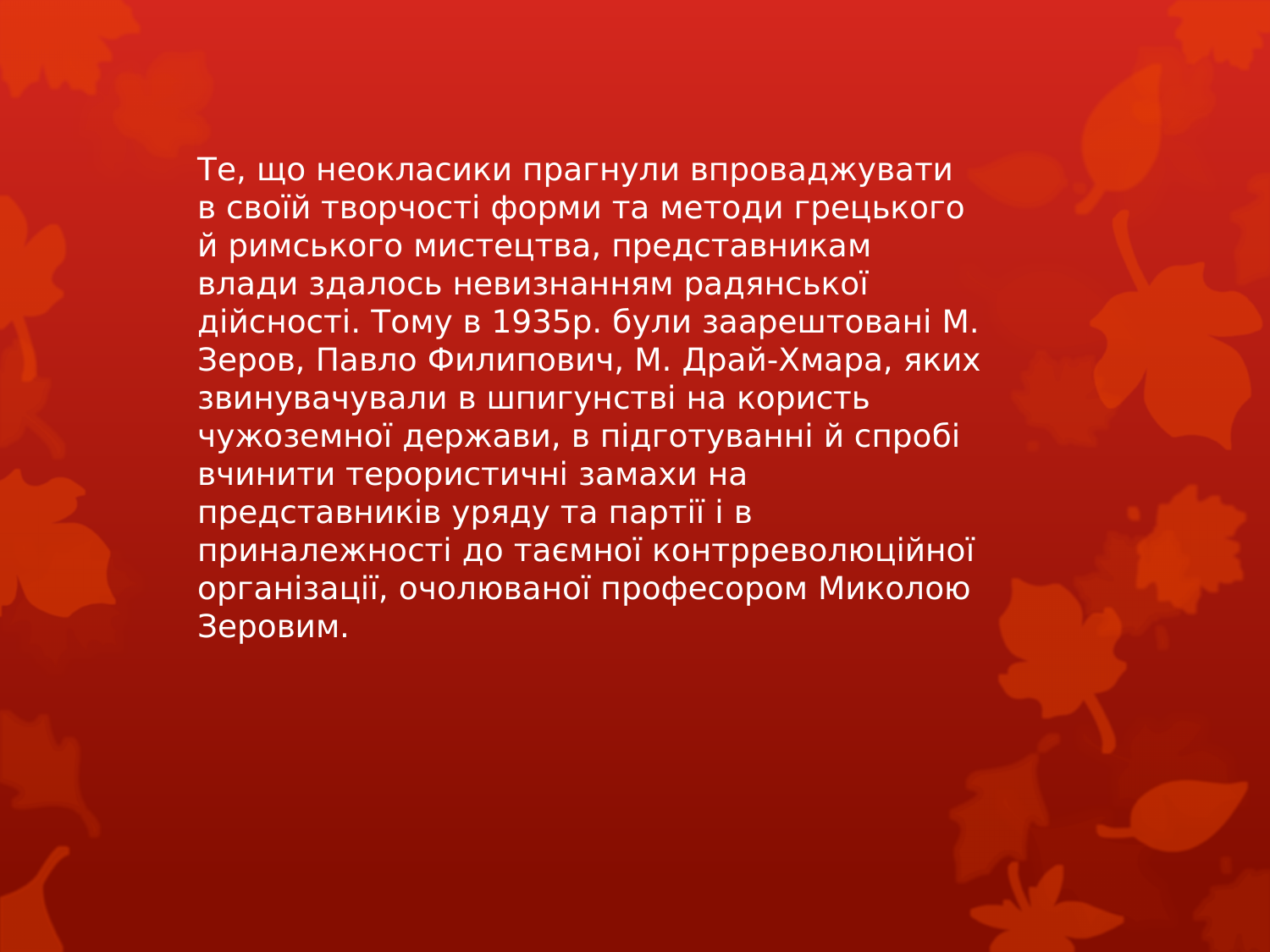

Те, що неокласики прагнули впроваджувати в своїй творчості форми та методи грецького й римського мистецтва, представникам влади здалось невизнанням радянської дійсності. Тому в 1935р. були заарештовані М. Зеров, Павло Филипович, М. Драй-Хмара, яких звинувачували в шпигунстві на користь чужоземної держави, в підготуванні й спробі вчинити терористичні замахи на представників уряду та партії і в приналежності до таємної контрреволюційної організації, очолюваної професором Миколою Зеровим.